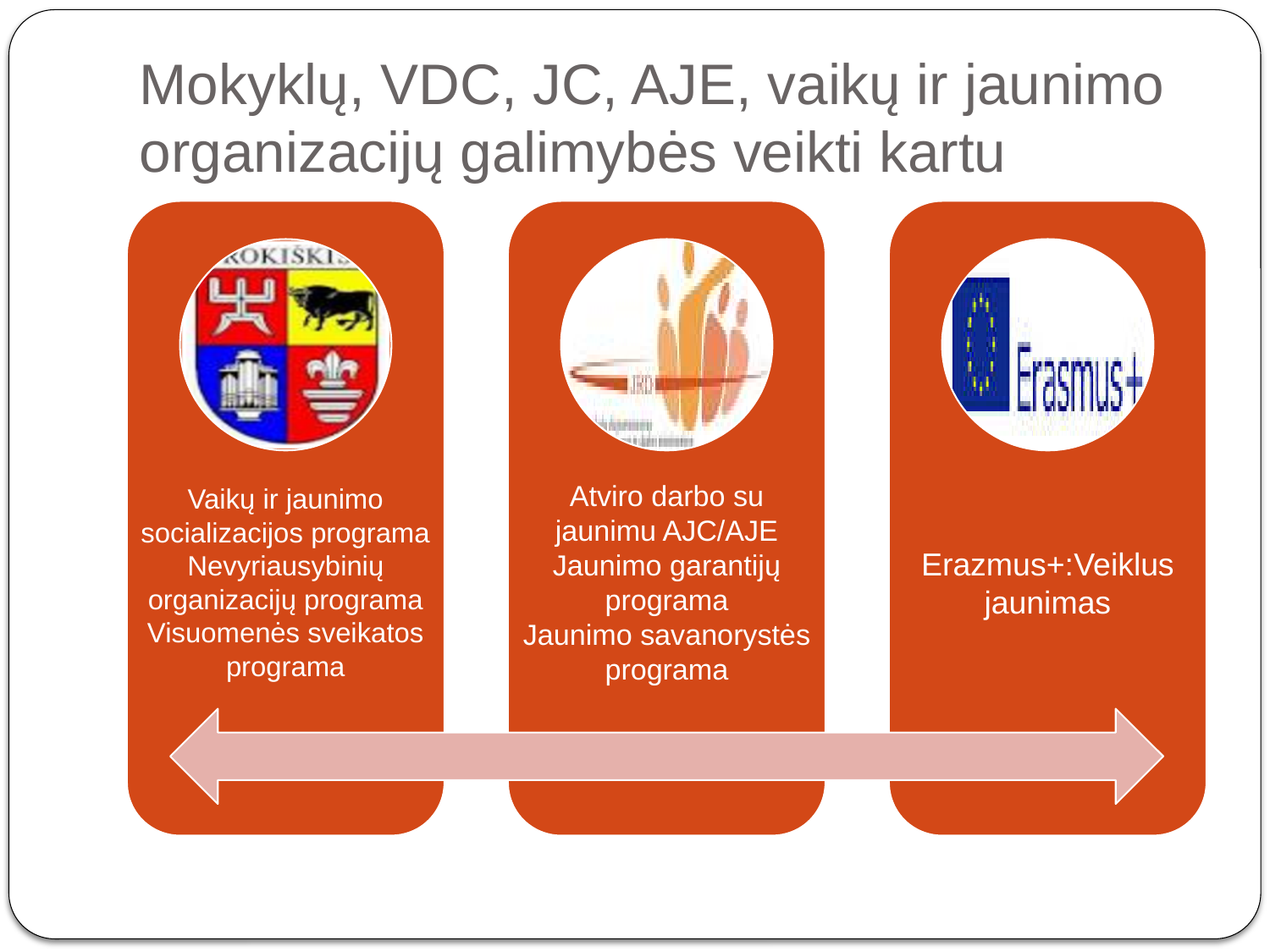

# Mokyklų, VDC, JC, AJE, vaikų ir jaunimo organizacijų galimybės veikti kartu
Vaikų ir jaunimo socializacijos programa
Nevyriausybinių organizacijų programa
Visuomenės sveikatos programa
Erazmus+:Veiklus jaunimas
Atviro darbo su jaunimu AJC/AJE
Jaunimo garantijų programa
Jaunimo savanorystės programa